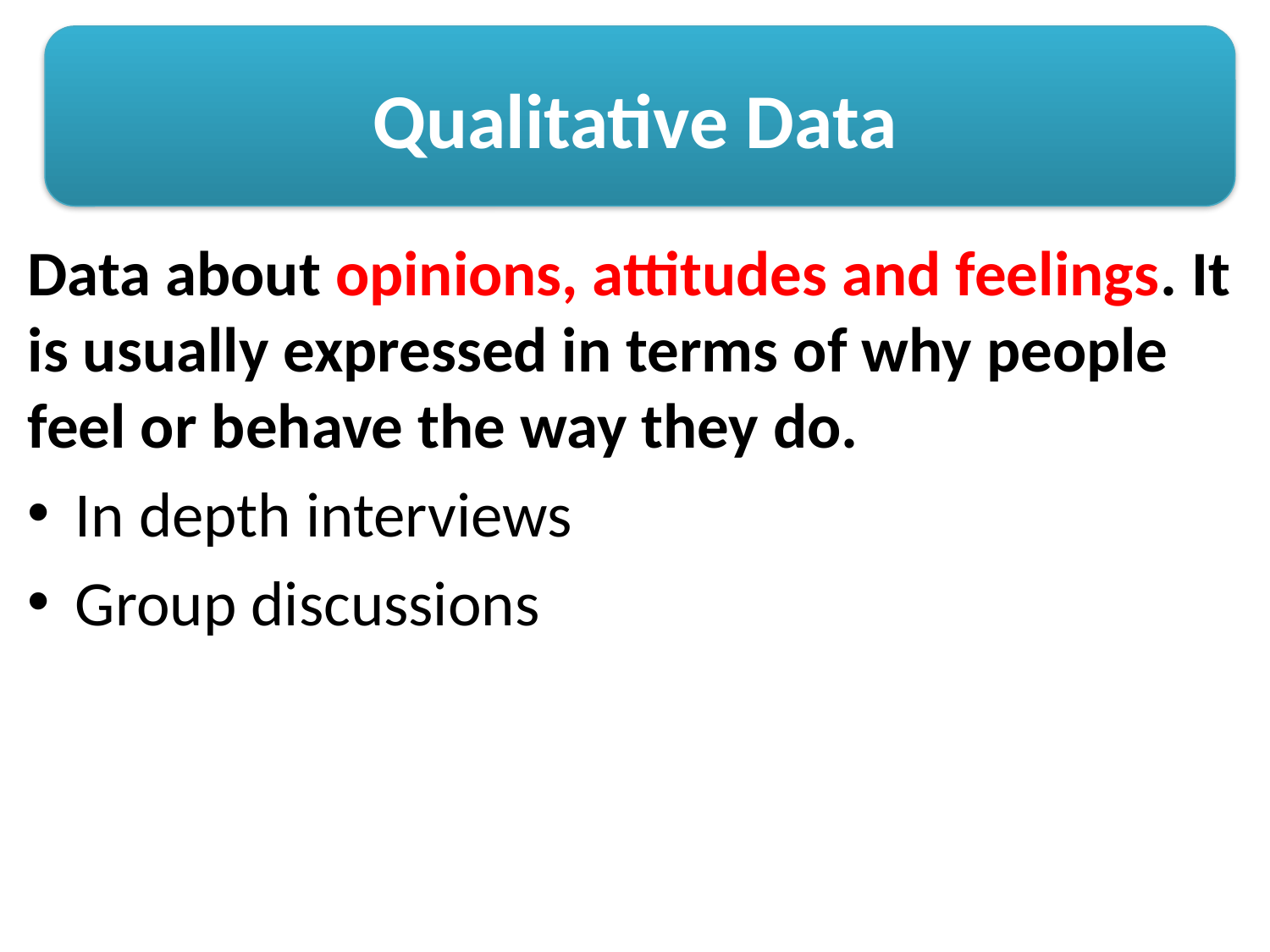

# Qualitative Data
Data about opinions, attitudes and feelings. It is usually expressed in terms of why people feel or behave the way they do.
In depth interviews
Group discussions